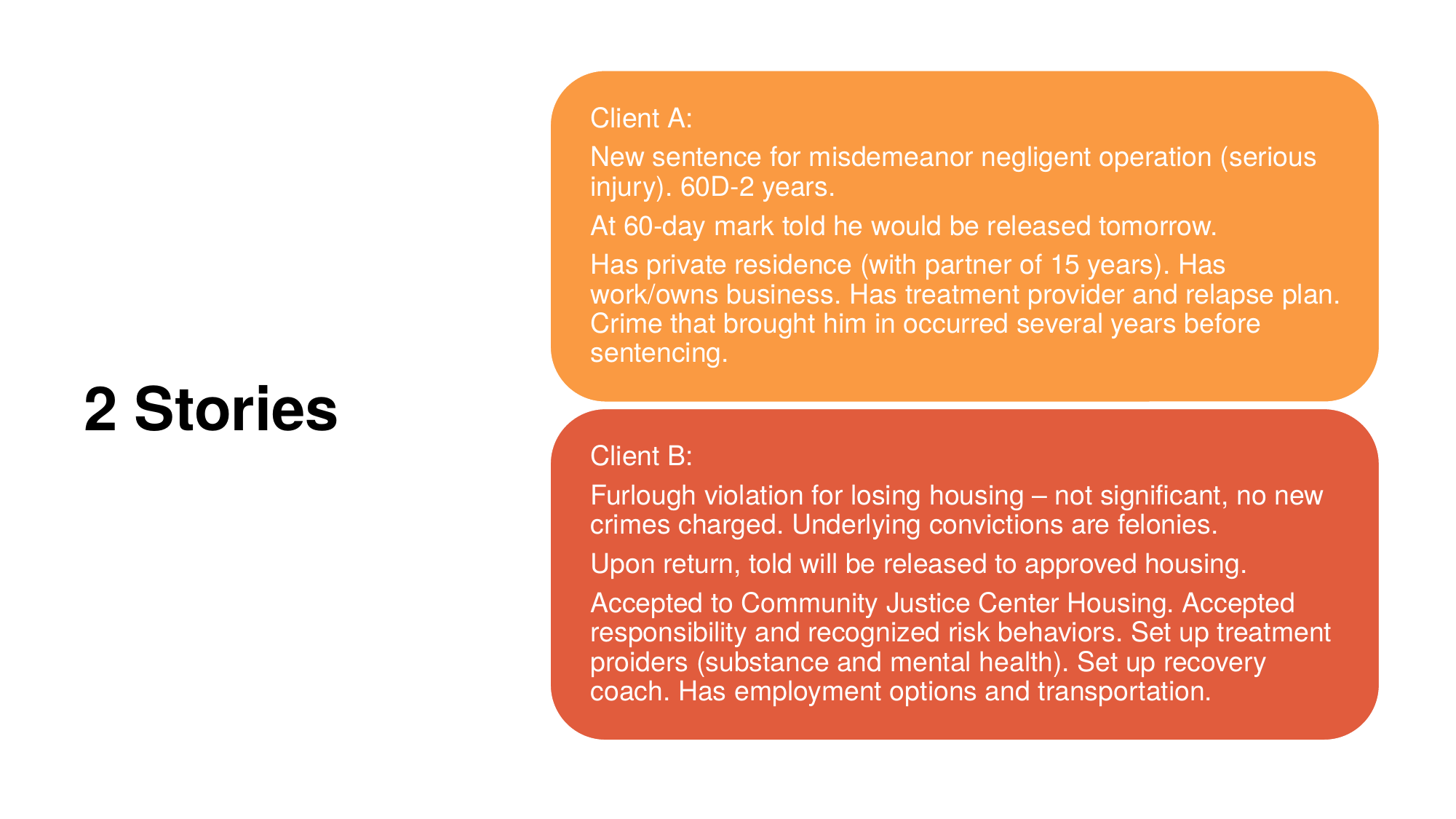

Client A:
New sentence for misdemeanor negligent operation (serious injury). 60D-2 years.
At 60-day mark told he would be released tomorrow.
Has private residence (with partner of 15 years). Has work/owns business. Has treatment provider and relapse plan. Crime that brought him in occurred several years before sentencing.
Client B:
Furlough violation for losing housing – not significant, no new crimes charged. Underlying convictions are felonies.
Upon return, told will be released to approved housing.
Accepted to Community Justice Center Housing. Accepted responsibility and recognized risk behaviors. Set up treatment proiders (substance and mental health). Set up recovery coach. Has employment options and transportation.
# 2 Stories